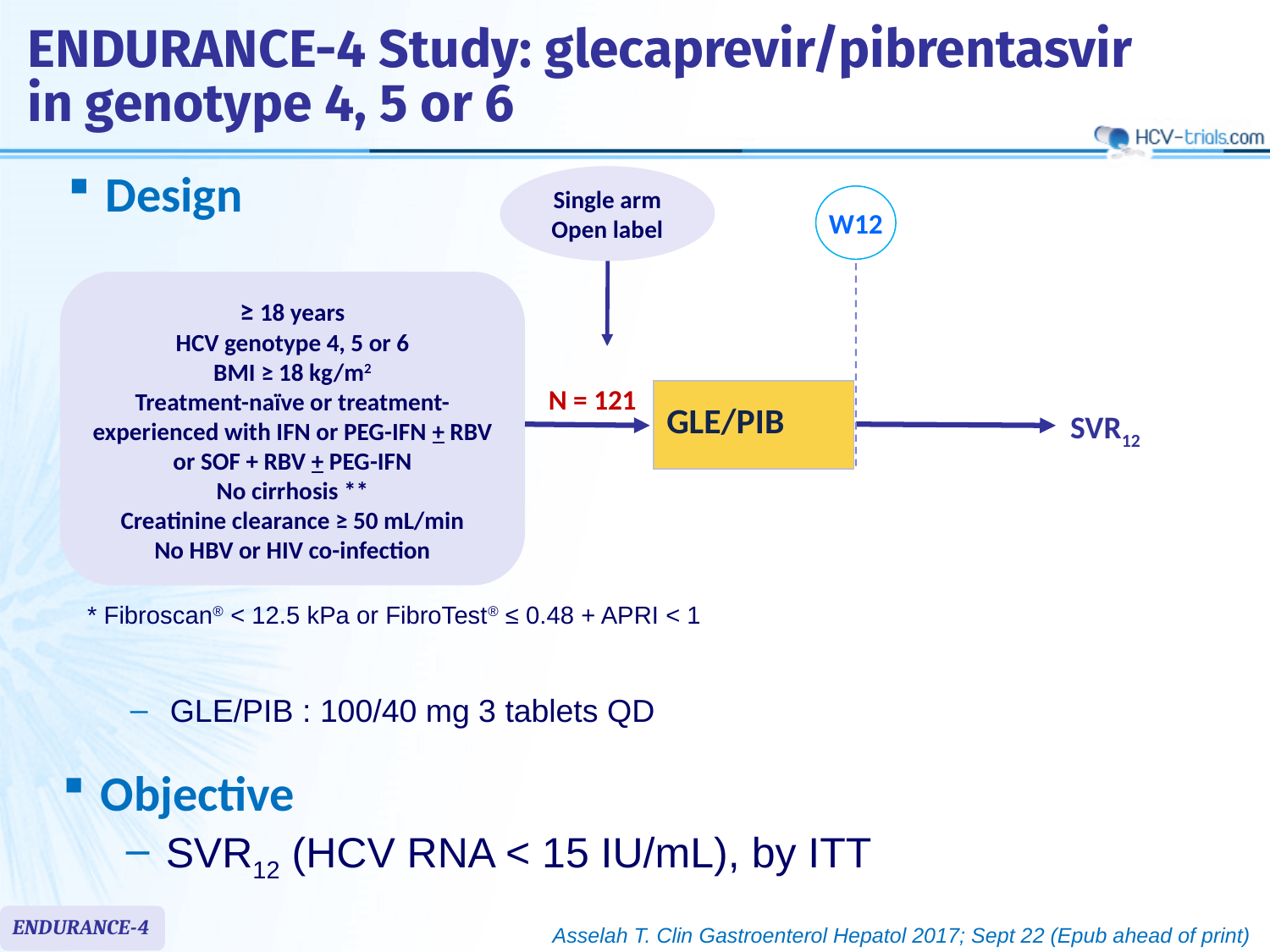

# ENDURANCE-4 Study: glecaprevir/pibrentasvir in genotype 4, 5 or 6

Design

Single arm
Open label
W12

≥ 18 years
HCV genotype 4, 5 or 6
BMI ≥ 18 kg/m2
Treatment-naïve or treatment-experienced with IFN or PEG-IFN + RBV or SOF + RBV + PEG-IFN
No cirrhosis **
Creatinine clearance ≥ 50 mL/min
No HBV or HIV co-infection
N = 121
| GLE/PIB |
| --- |
SVR12

* Fibroscan® < 12.5 kPa or FibroTest® ≤ 0.48 + APRI < 1
GLE/PIB : 100/40 mg 3 tablets QD
Objective
SVR12 (HCV RNA < 15 IU/mL), by ITT

ENDURANCE-4
Asselah T. Clin Gastroenterol Hepatol 2017; Sept 22 (Epub ahead of print)